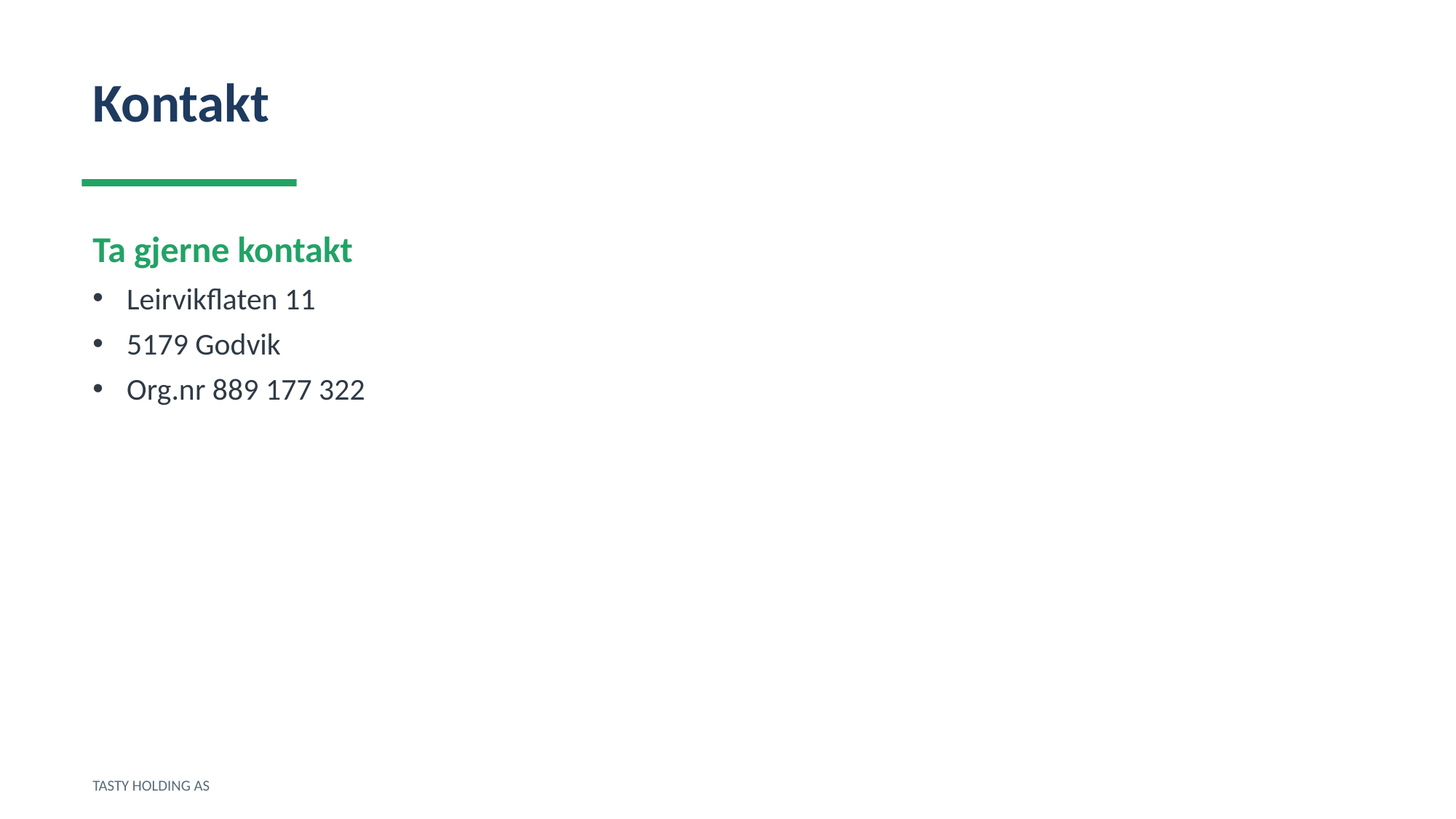

Kontakt

Ta gjerne kontakt
Leirvikflaten 11
5179 Godvik
Org.nr 889 177 322
TASTY HOLDING AS